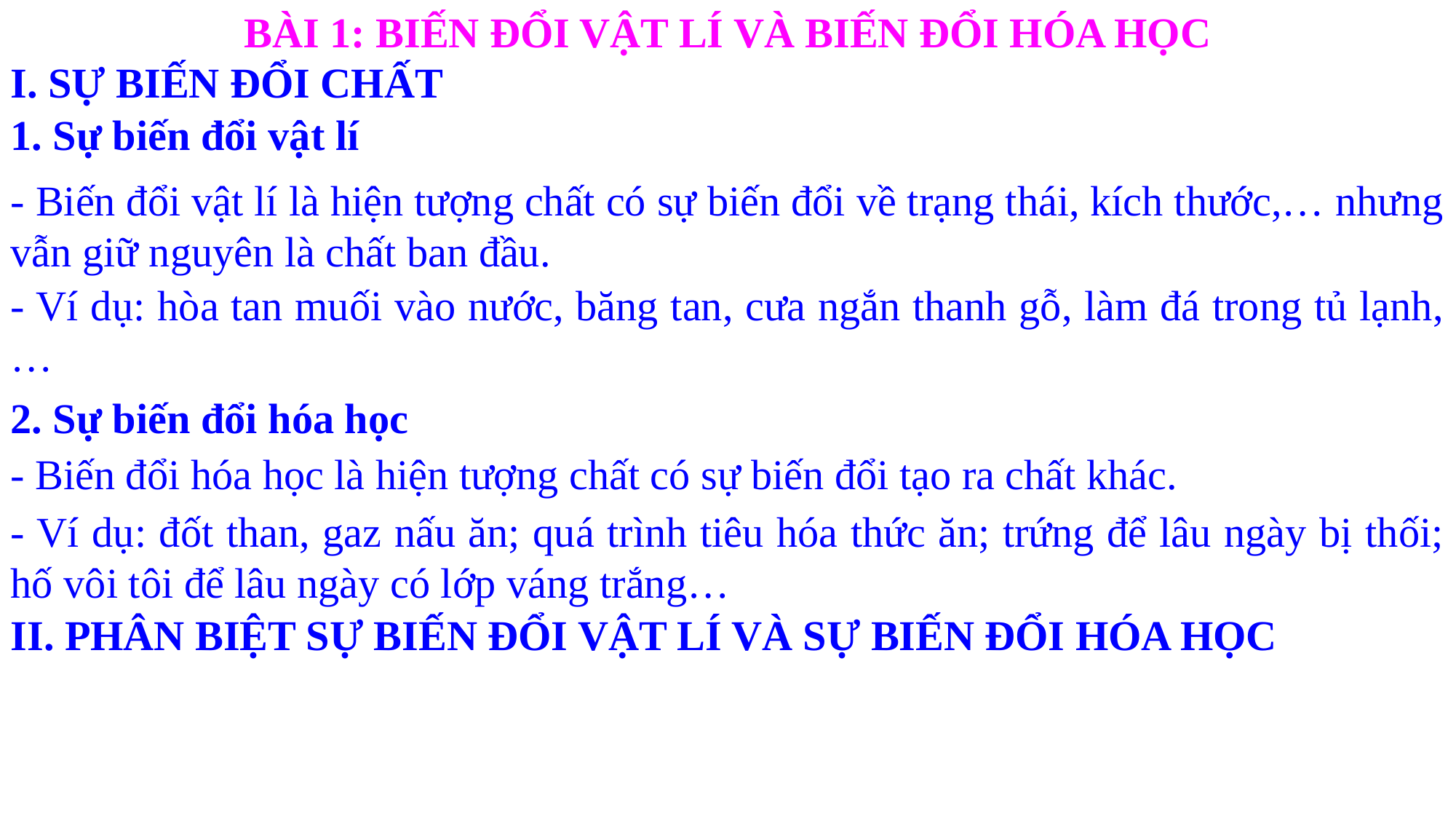

BÀI 1: BIẾN ĐỔI VẬT LÍ VÀ BIẾN ĐỔI HÓA HỌC

I. SỰ BIẾN ĐỔI CHẤT
1. Sự biến đổi vật lí

- Biến đổi vật lí là hiện tượng chất có sự biến đổi về trạng thái, kích thước,… nhưng vẫn giữ nguyên là chất ban đầu.
- Ví dụ: hòa tan muối vào nước, băng tan, cưa ngắn thanh gỗ, làm đá trong tủ lạnh,…
2. Sự biến đổi hóa học
- Biến đổi hóa học là hiện tượng chất có sự biến đổi tạo ra chất khác.
- Ví dụ: đốt than, gaz nấu ăn; quá trình tiêu hóa thức ăn; trứng để lâu ngày bị thối; hố vôi tôi để lâu ngày có lớp váng trắng…
II. PHÂN BIỆT SỰ BIẾN ĐỔI VẬT LÍ VÀ SỰ BIẾN ĐỔI HÓA HỌC